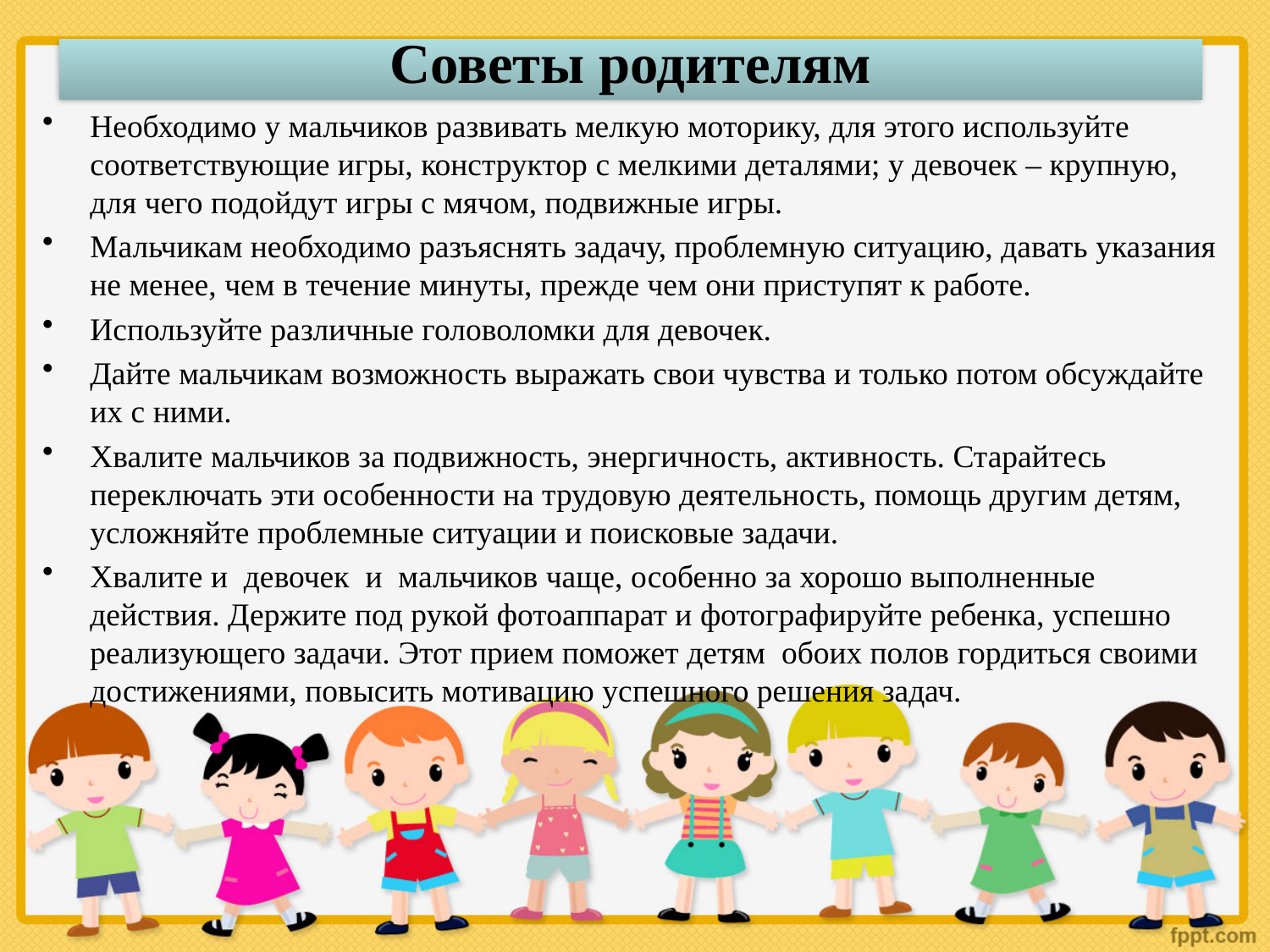

Советы родителям
Необходимо у мальчиков развивать мелкую моторику, для этого используйте соответствующие игры, конструктор с мелкими деталями; у девочек – крупную, для чего подойдут игры с мячом, подвижные игры.
Мальчикам необходимо разъяснять задачу, проблемную ситуацию, давать указания не менее, чем в течение минуты, прежде чем они приступят к работе.
Используйте различные головоломки для девочек.
Дайте мальчикам возможность выражать свои чувства и только потом обсуждайте их с ними.
Хвалите мальчиков за подвижность, энергичность, активность. Старайтесь переключать эти особенности на трудовую деятельность, помощь другим детям, усложняйте проблемные ситуации и поисковые задачи.
Хвалите и  девочек  и  мальчиков чаще, особенно за хорошо выполненные действия. Держите под рукой фотоаппарат и фотографируйте ребенка, успешно реализующего задачи. Этот прием поможет детям  обоих полов гордиться своими достижениями, повысить мотивацию успешного решения задач.